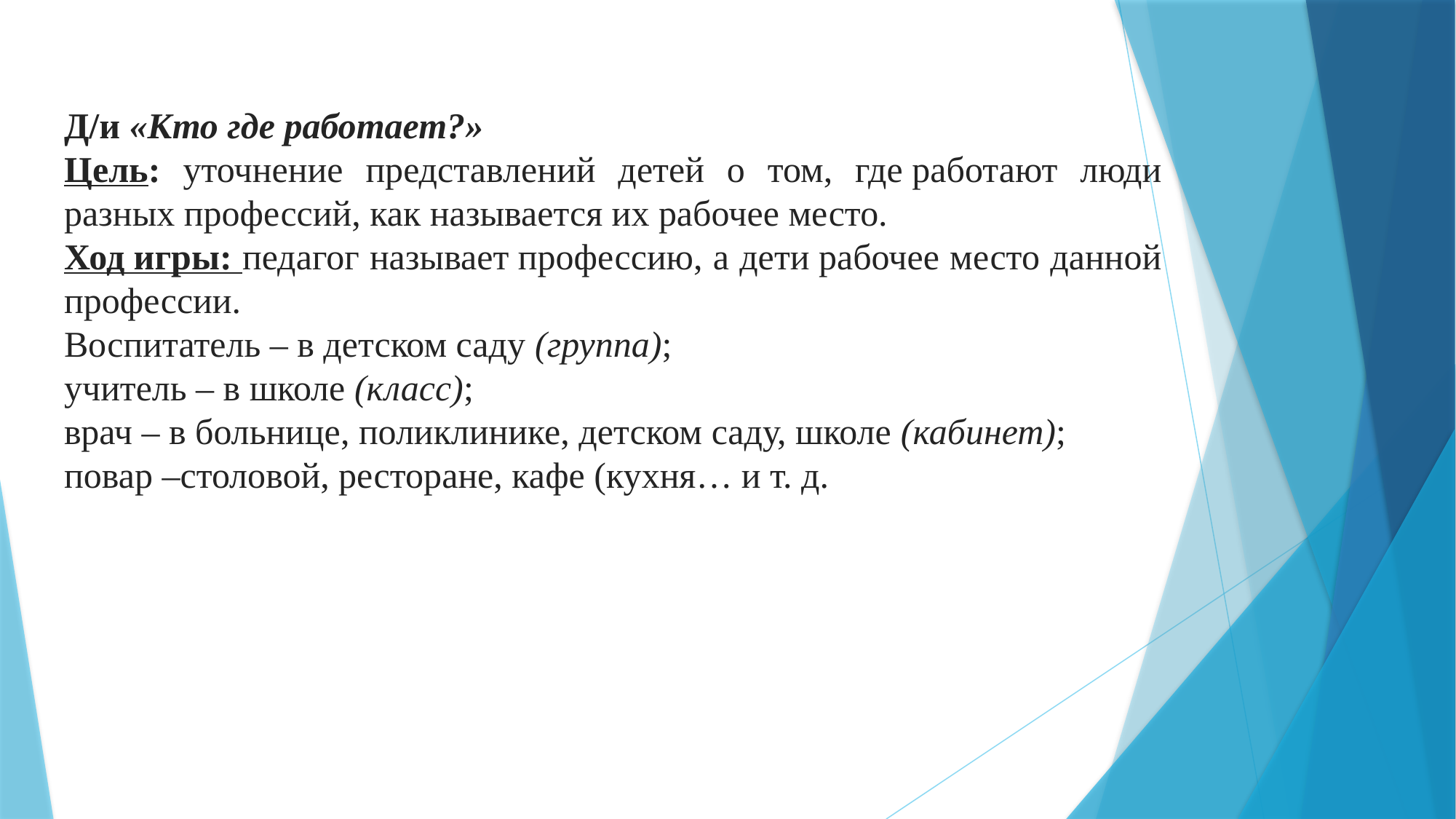

Д/и «Кто где работает?»
Цель: уточнение представлений детей о том, где работают люди разных профессий, как называется их рабочее место.
Ход игры: педагог называет профессию, а дети рабочее место данной профессии.
Воспитатель – в детском саду (группа);
учитель – в школе (класс);
врач – в больнице, поликлинике, детском саду, школе (кабинет);
повар –столовой, ресторане, кафе (кухня… и т. д.